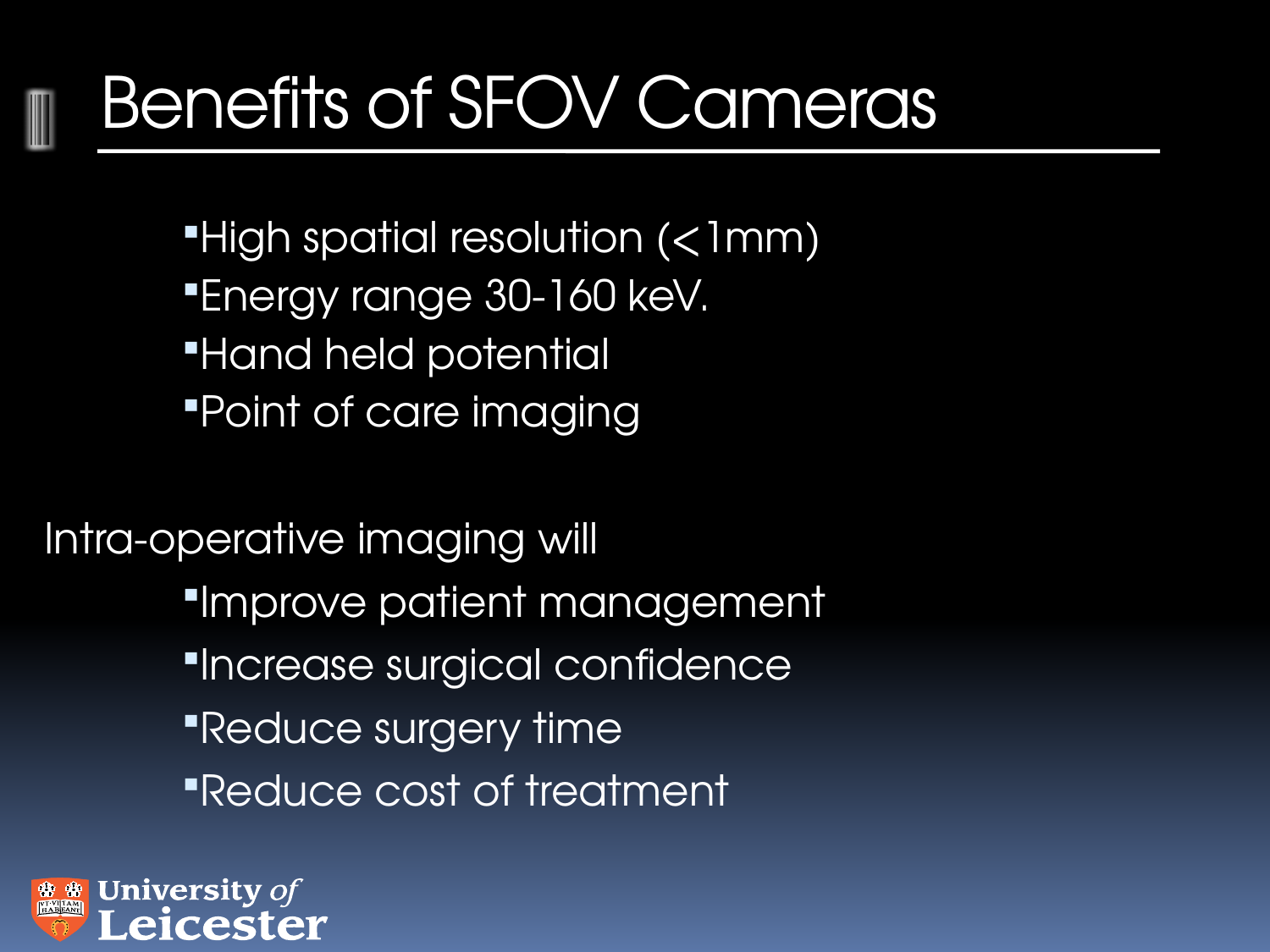

# Benefits of SFOV Cameras
High spatial resolution (<1mm)
Energy range 30-160 keV.
Hand held potential
Point of care imaging

Intra-operative imaging will
Improve patient management
Increase surgical confidence
Reduce surgery time
Reduce cost of treatment